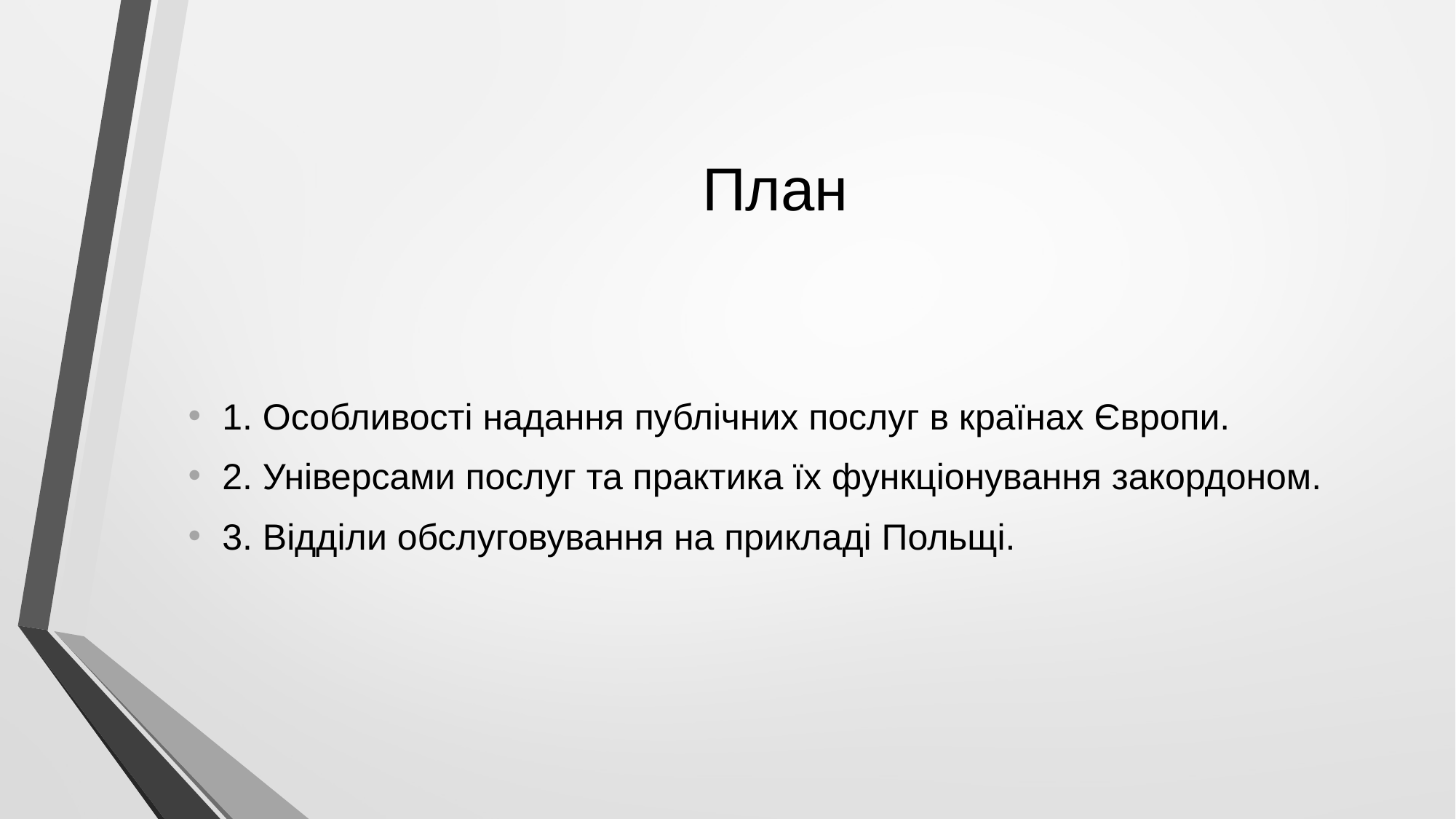

# План
1. Особливості надання публічних послуг в країнах Європи.
2. Універсами послуг та практика їх функціонування закордоном.
3. Відділи обслуговування на прикладі Польщі.